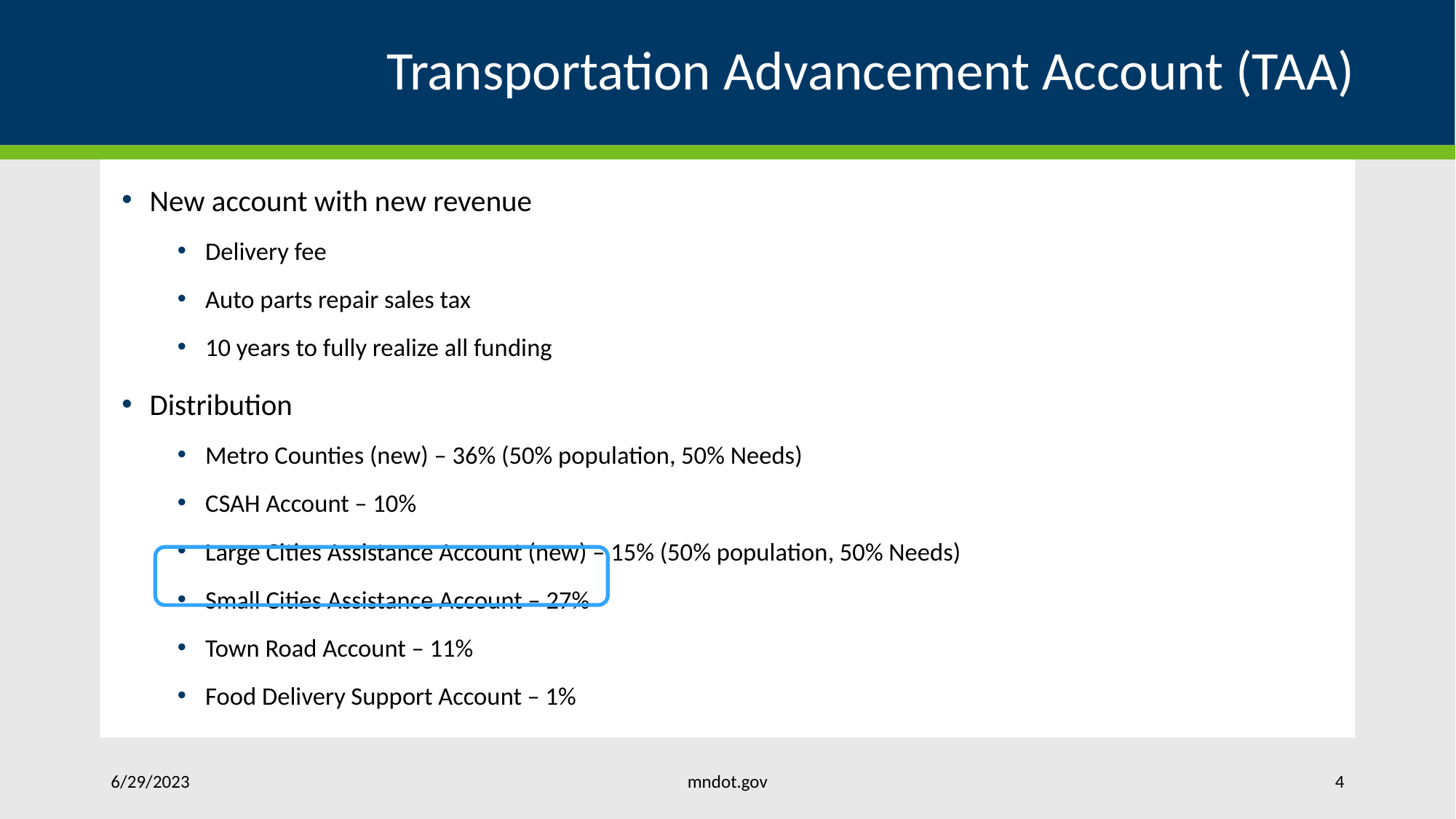

# Transportation Advancement Account (TAA)
New account with new revenue
Delivery fee
Auto parts repair sales tax
10 years to fully realize all funding
Distribution
Metro Counties (new) – 36% (50% population, 50% Needs)
CSAH Account – 10%
Large Cities Assistance Account (new) – 15% (50% population, 50% Needs)
Small Cities Assistance Account – 27%
Town Road Account – 11%
Food Delivery Support Account – 1%

mndot.gov
6/29/2023
4